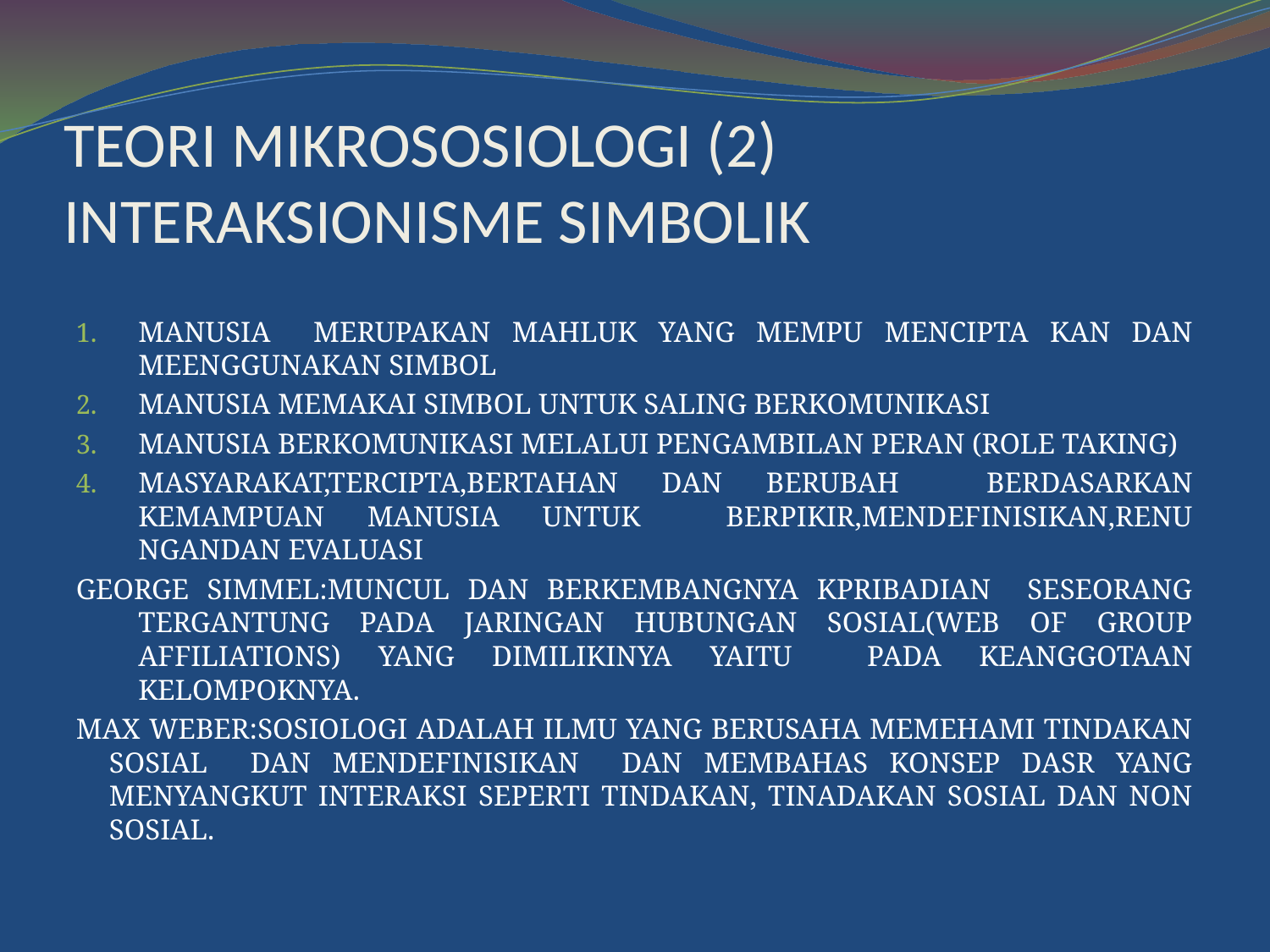

# TEORI MIKROSOSIOLOGI (2) INTERAKSIONISME SIMBOLIK

MANUSIA  MERUPAKAN MAHLUK YANG MEMPU MENCIPTA KAN DAN MEENGGUNAKAN SIMBOL
MANUSIA MEMAKAI SIMBOL UNTUK SALING BERKOMUNIKASI
MANUSIA BERKOMUNIKASI MELALUI PENGAMBILAN PERAN (ROLE TAKING)
MASYARAKAT,TERCIPTA,BERTAHAN DAN BERUBAH  BERDASARKAN KEMAMPUAN MANUSIA UNTUK  BERPIKIR,MENDEFINISIKAN,RENU NGANDAN EVALUASI
GEORGE SIMMEL:MUNCUL DAN BERKEMBANGNYA KPRIBADIAN  SESEORANG TERGANTUNG PADA JARINGAN HUBUNGAN SOSIAL(WEB OF GROUP AFFILIATIONS) YANG DIMILIKINYA YAITU  PADA KEANGGOTAAN KELOMPOKNYA.
MAX WEBER:SOSIOLOGI ADALAH ILMU YANG BERUSAHA MEMEHAMI TINDAKAN SOSIAL  DAN MENDEFINISIKAN  DAN MEMBAHAS KONSEP DASR YANG MENYANGKUT INTERAKSI SEPERTI TINDAKAN, TINADAKAN SOSIAL DAN NON SOSIAL.